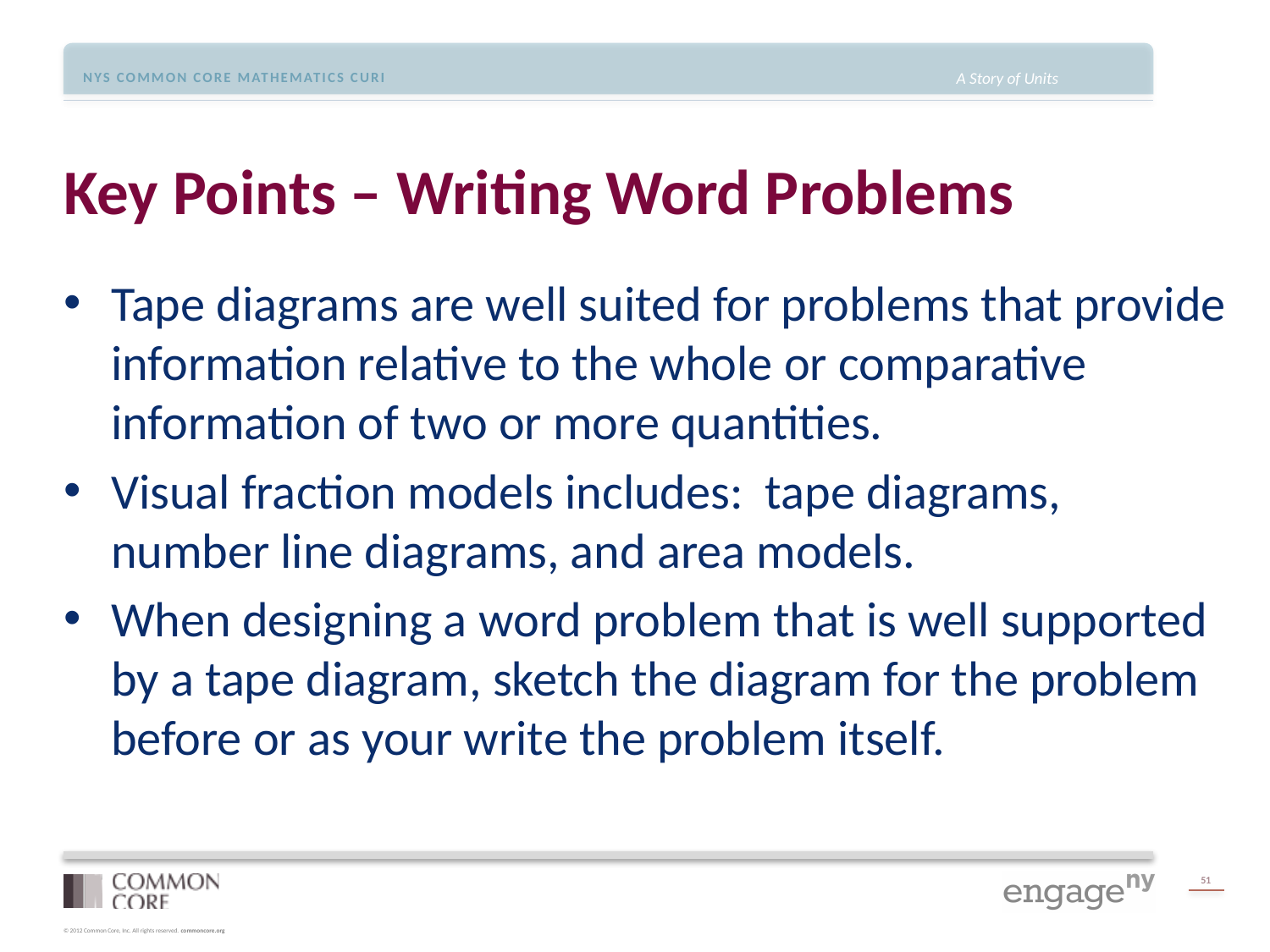

# Key Points – Writing Word Problems
Tape diagrams are well suited for problems that provide information relative to the whole or comparative information of two or more quantities.
Visual fraction models includes:  tape diagrams, number line diagrams, and area models.
When designing a word problem that is well supported by a tape diagram, sketch the diagram for the problem before or as your write the problem itself.
51